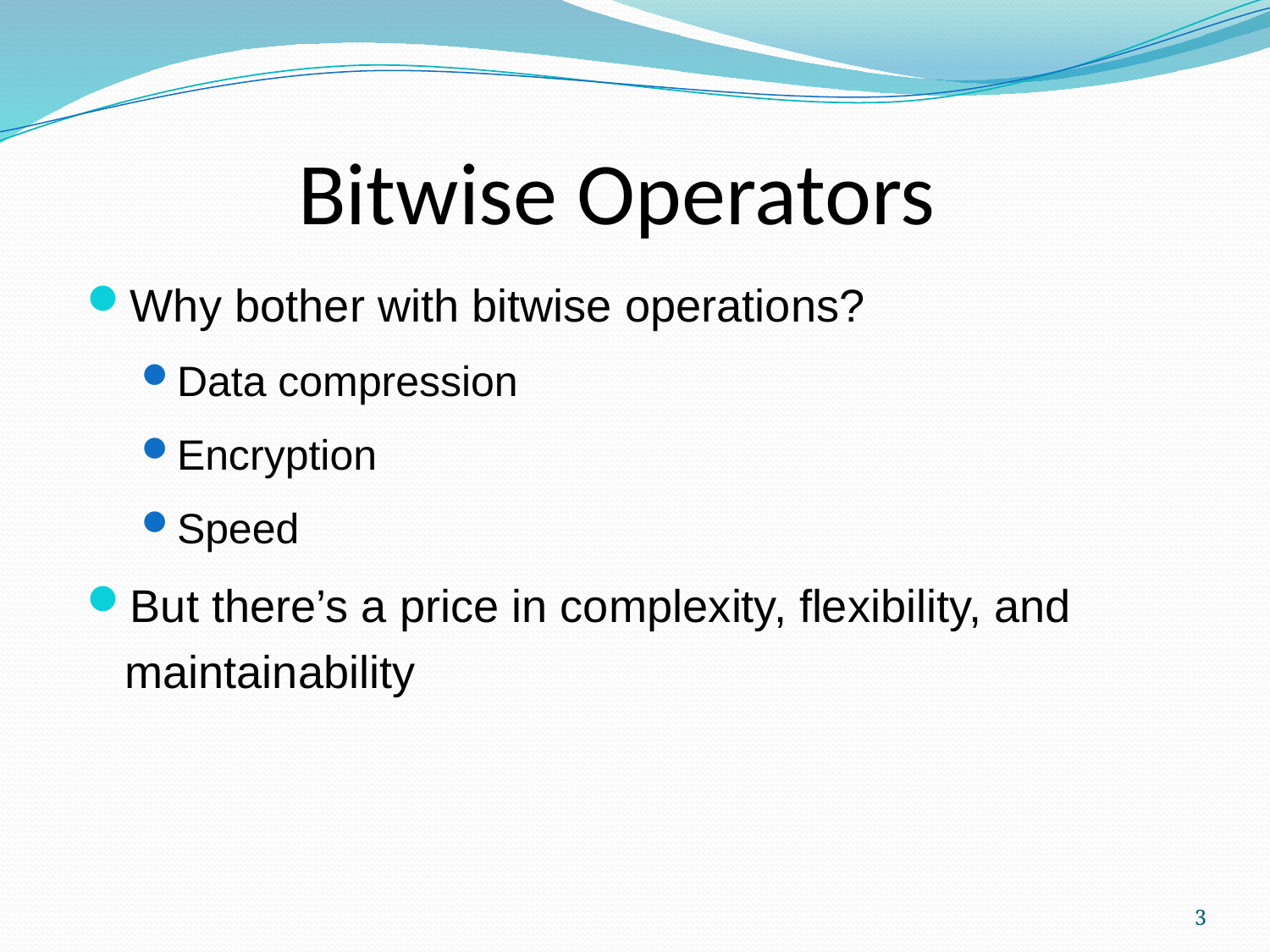

Bitwise Operators
Why bother with bitwise operations?
Data compression
Encryption
Speed
But there’s a price in complexity, flexibility, and maintainability

3